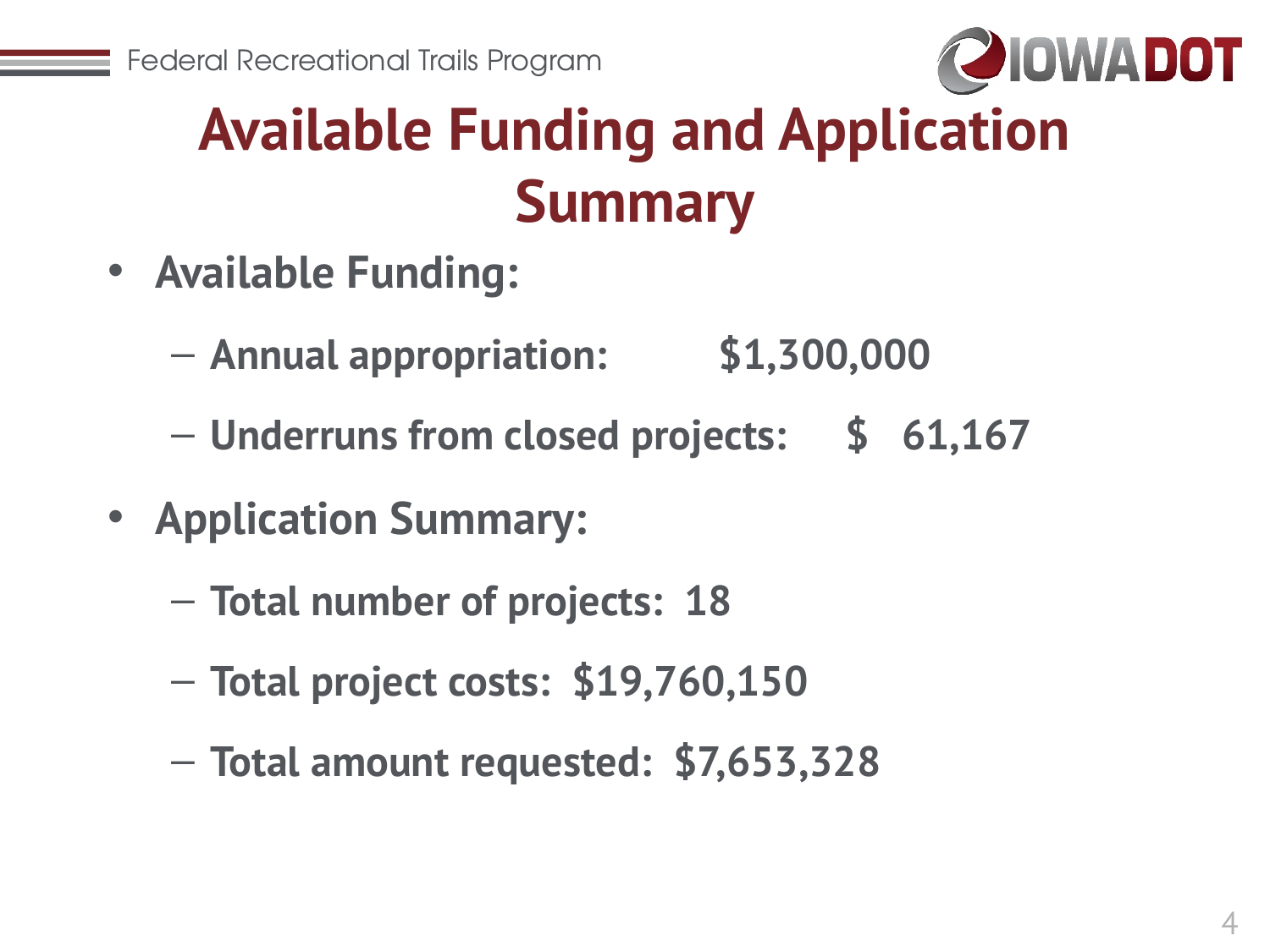

Available Funding and Application Summary
Available Funding:
Annual appropriation:	$1,300,000
Underruns from closed projects:  	$   61,167
Application Summary:
Total number of projects:  18
Total project costs:  $19,760,150
Total amount requested:  $7,653,328